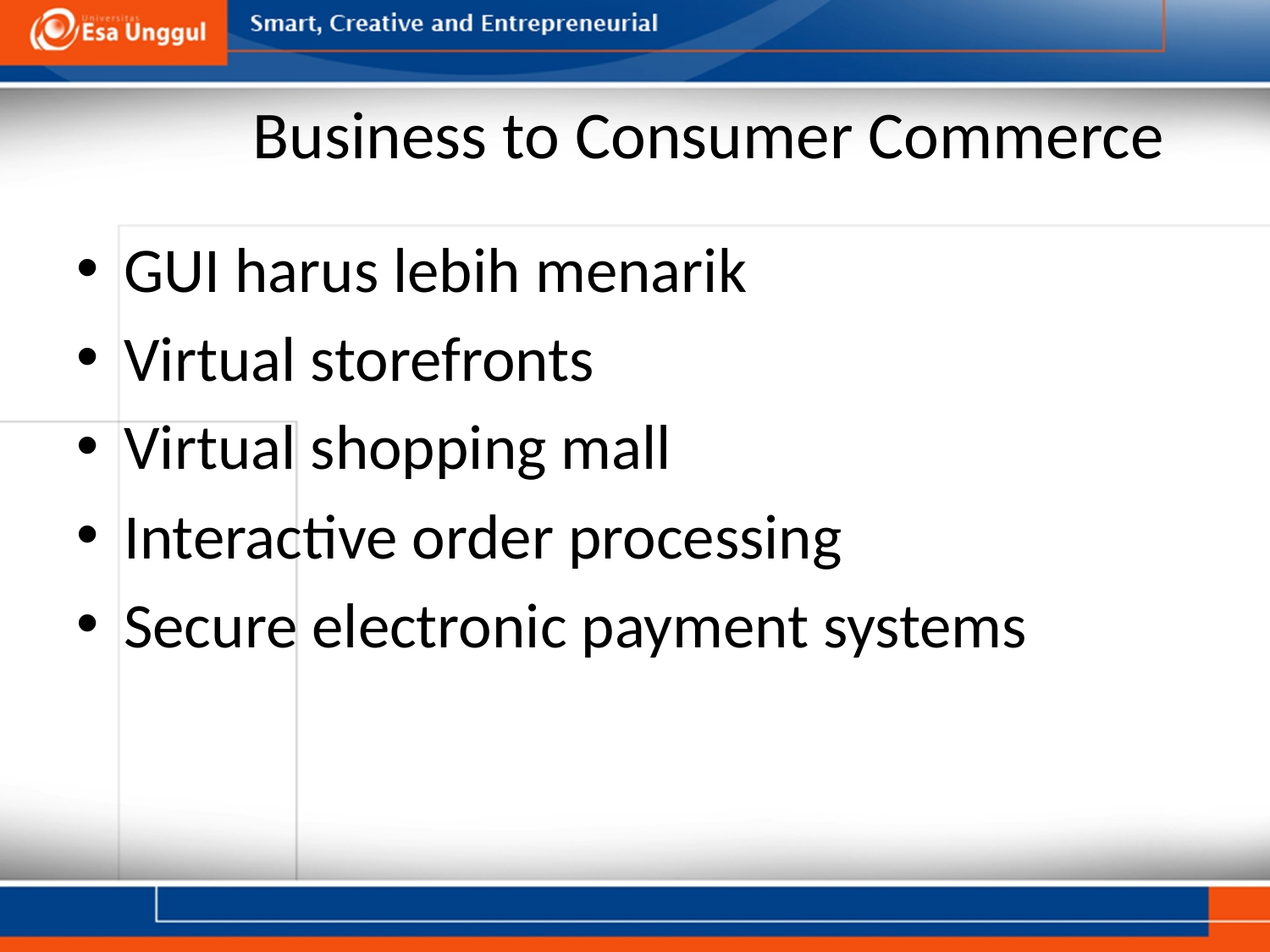

# Business to Consumer Commerce
GUI harus lebih menarik
Virtual storefronts
Virtual shopping mall
Interactive order processing
Secure electronic payment systems